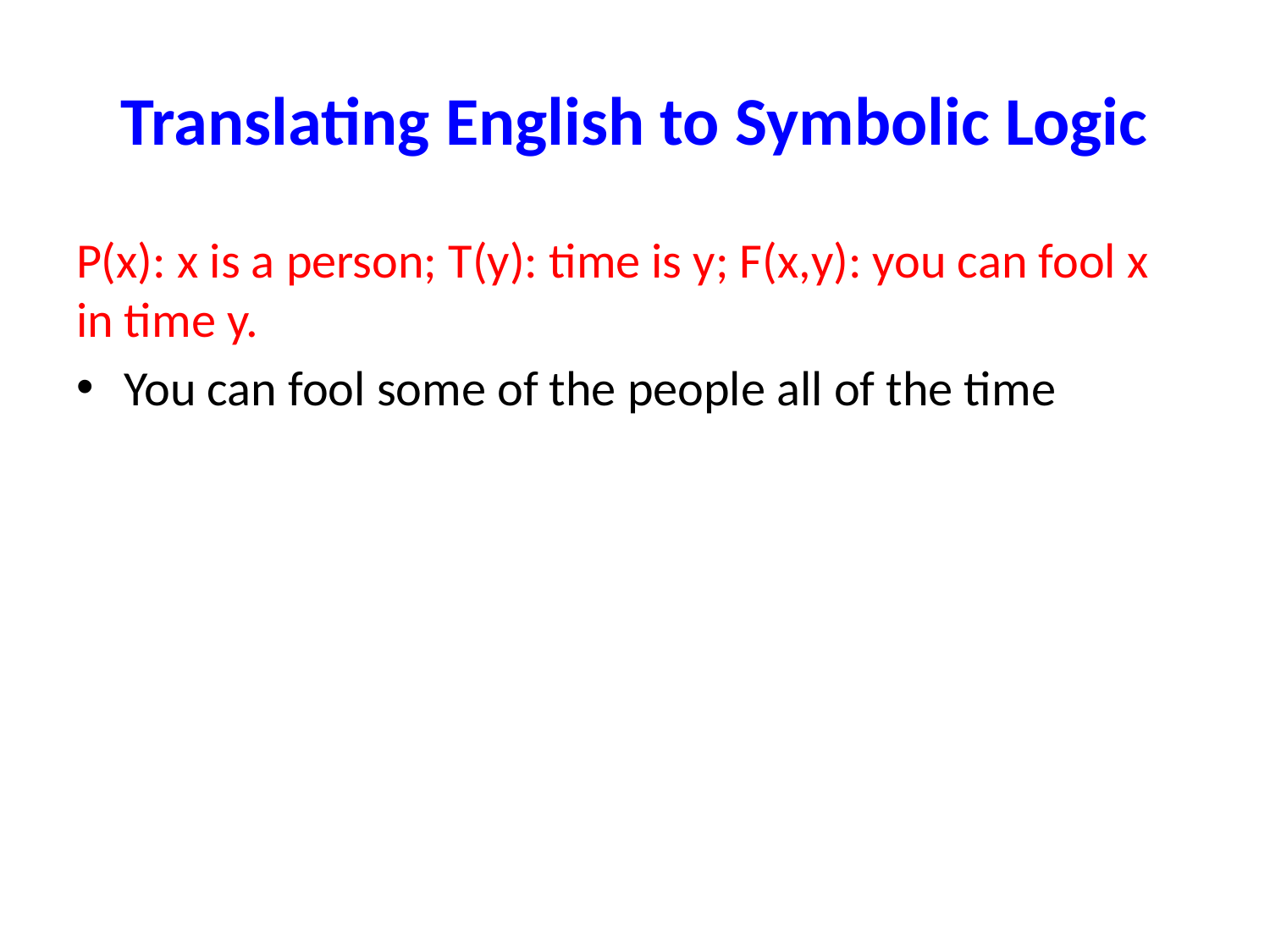

# Translating English to Symbolic Logic
P(x): x is a person; T(y): time is y; F(x,y): you can fool x in time y.
You can fool some of the people all of the time